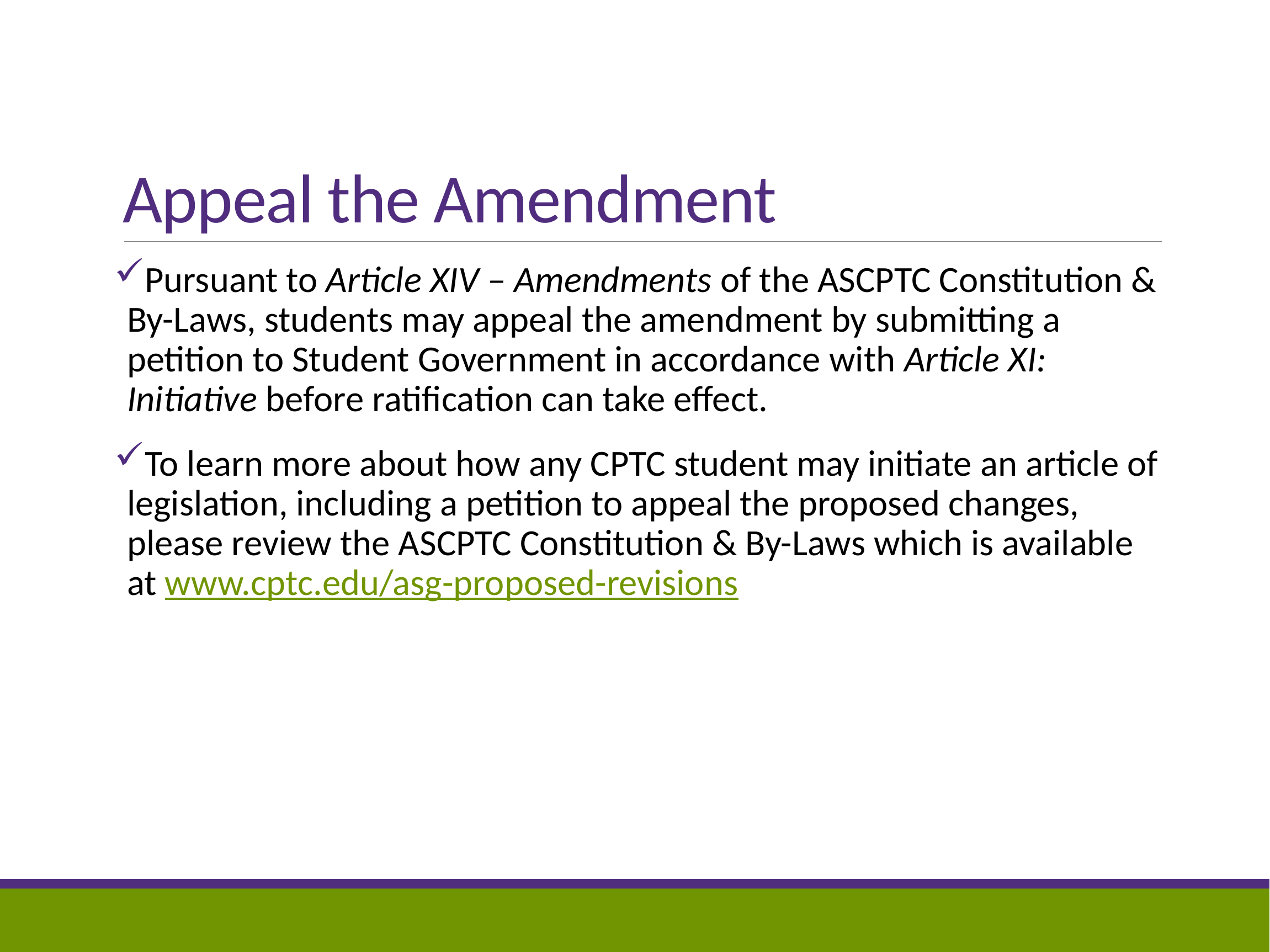

# Appeal the Amendment
Pursuant to Article XIV – Amendments of the ASCPTC Constitution & By-Laws, students may appeal the amendment by submitting a petition to Student Government in accordance with Article XI: Initiative before ratification can take effect.
To learn more about how any CPTC student may initiate an article of legislation, including a petition to appeal the proposed changes, please review the ASCPTC Constitution & By-Laws which is available at www.cptc.edu/asg-proposed-revisions